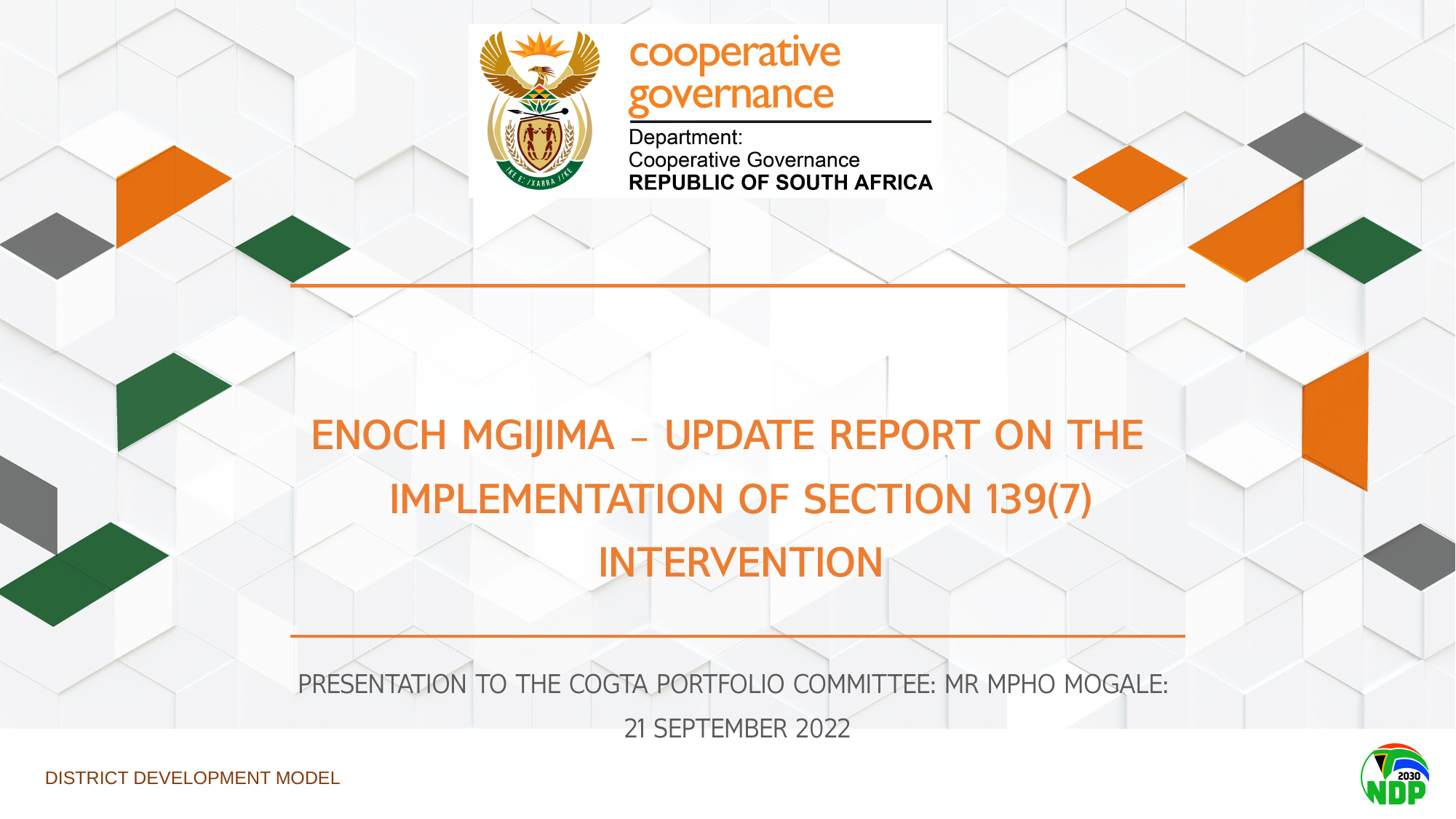

ENOCH MGIJIMA – UPDATE REPORT ON THE IMPLEMENTATION OF SECTION 139(7) INTERVENTION
PRESENTATION TO THE COGTA PORTFOLIO COMMITTEE: MR MPHO MOGALE:
21 SEPTEMBER 2022